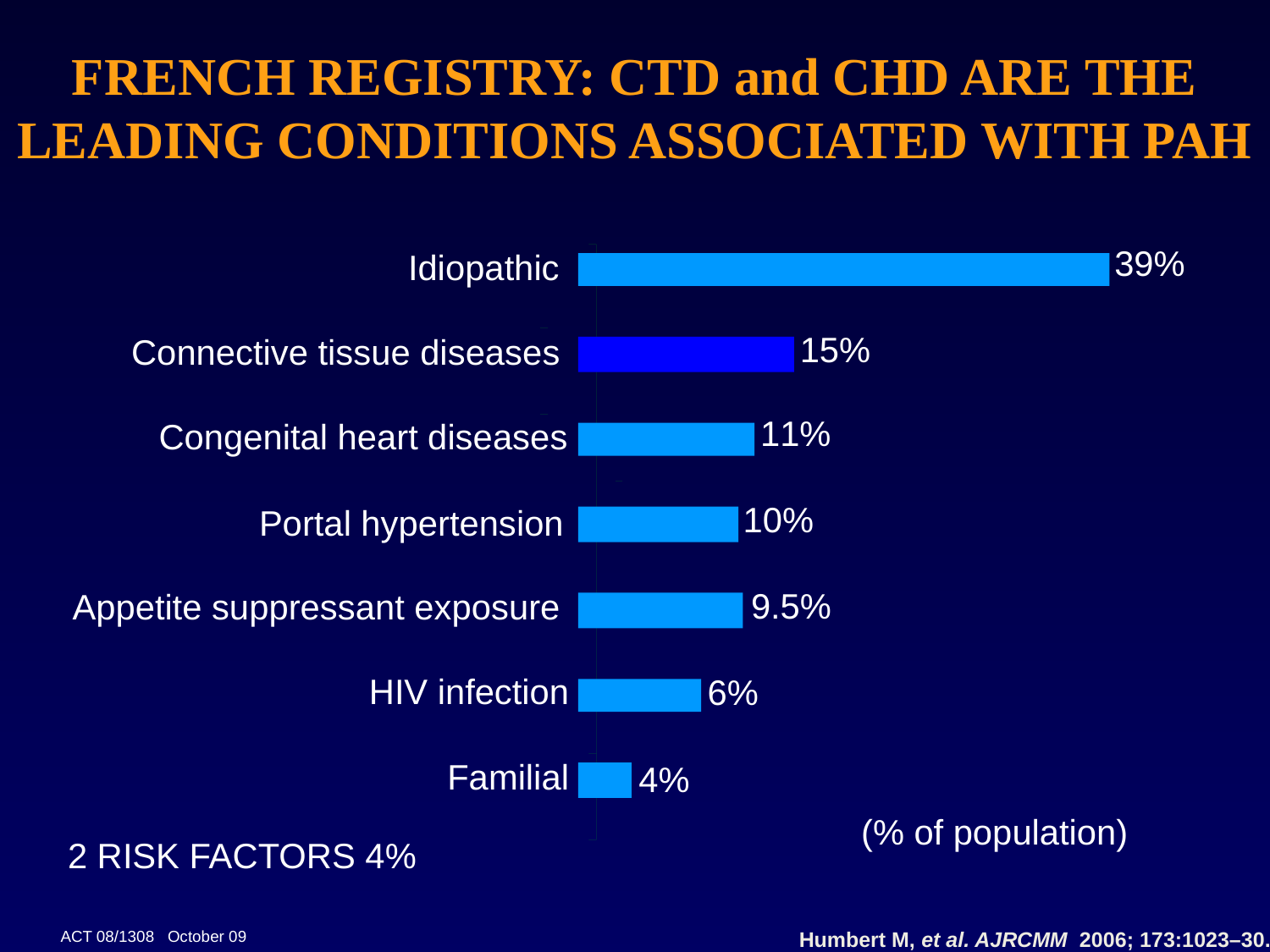

FRENCH REGISTRY: CTD and CHD ARE THE LEADING CONDITIONS ASSOCIATED WITH PAH

39%
Idiopathic

15%
Connective tissue diseases

11%
Congenital heart diseases

10%

9.5%
Appetite suppressant exposure

HIV infection
6%

Familial
4%

(% of population)

Portal hypertension

2 RISK FACTORS 4%

ACT 08/1308   October 09
Humbert M, et al. AJRCMM  2006; 173:1023–30.